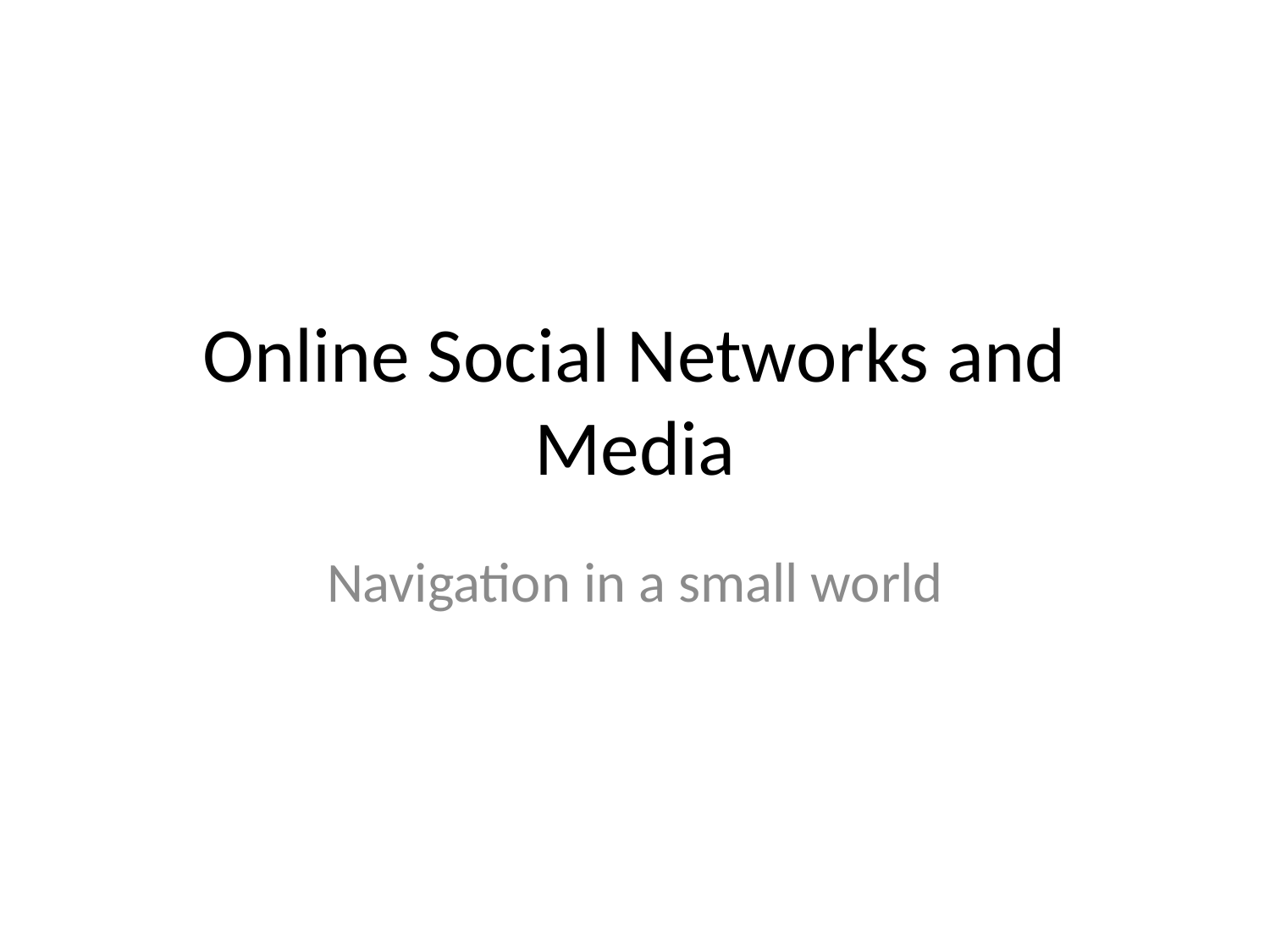

# Online Social Networks and Media
Navigation in a small world